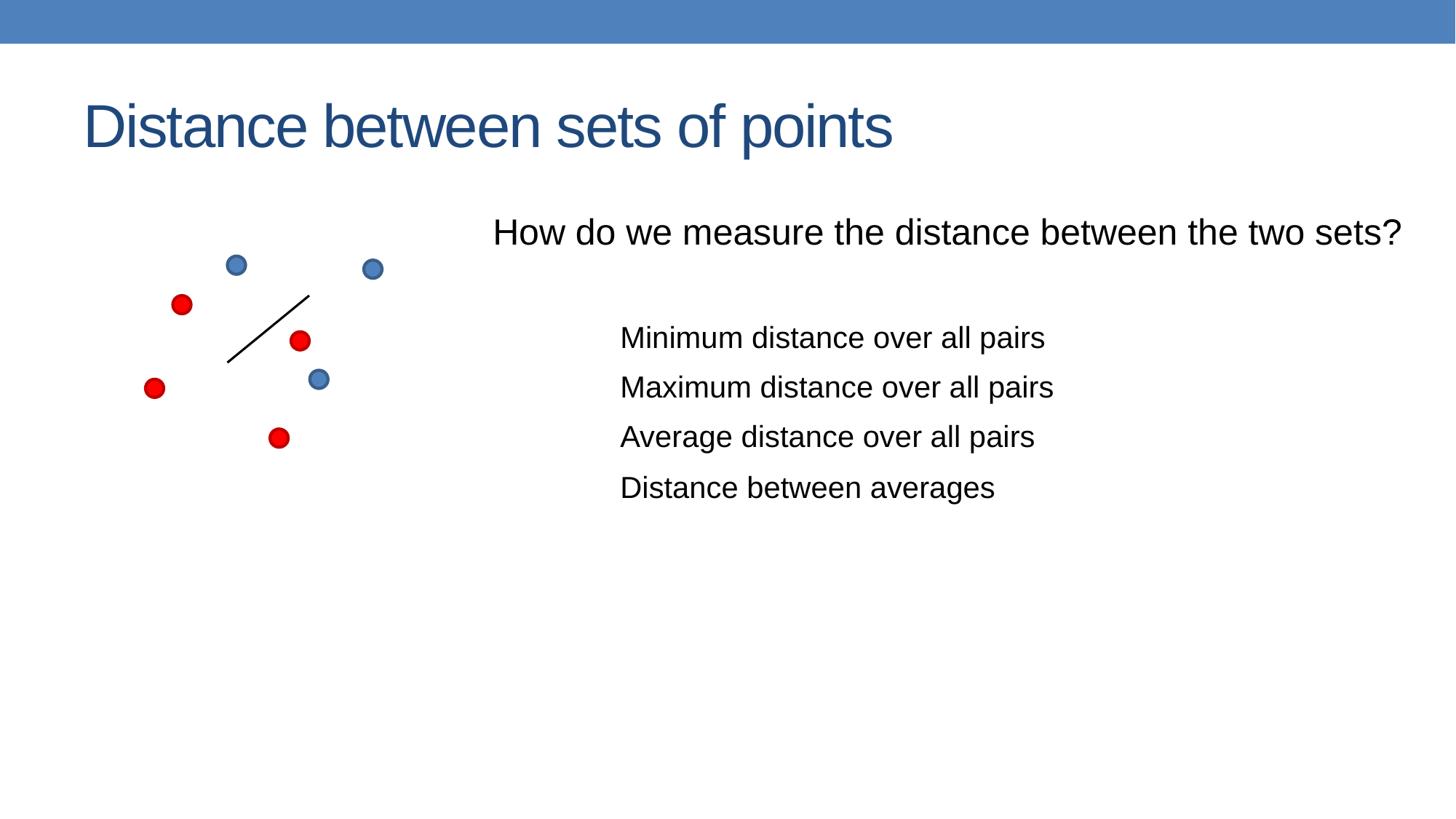

# Distance between sets of points
How do we measure the distance between the two sets?

Minimum distance over all pairs
Maximum distance over all pairs
Average distance over all pairs
Distance between averages